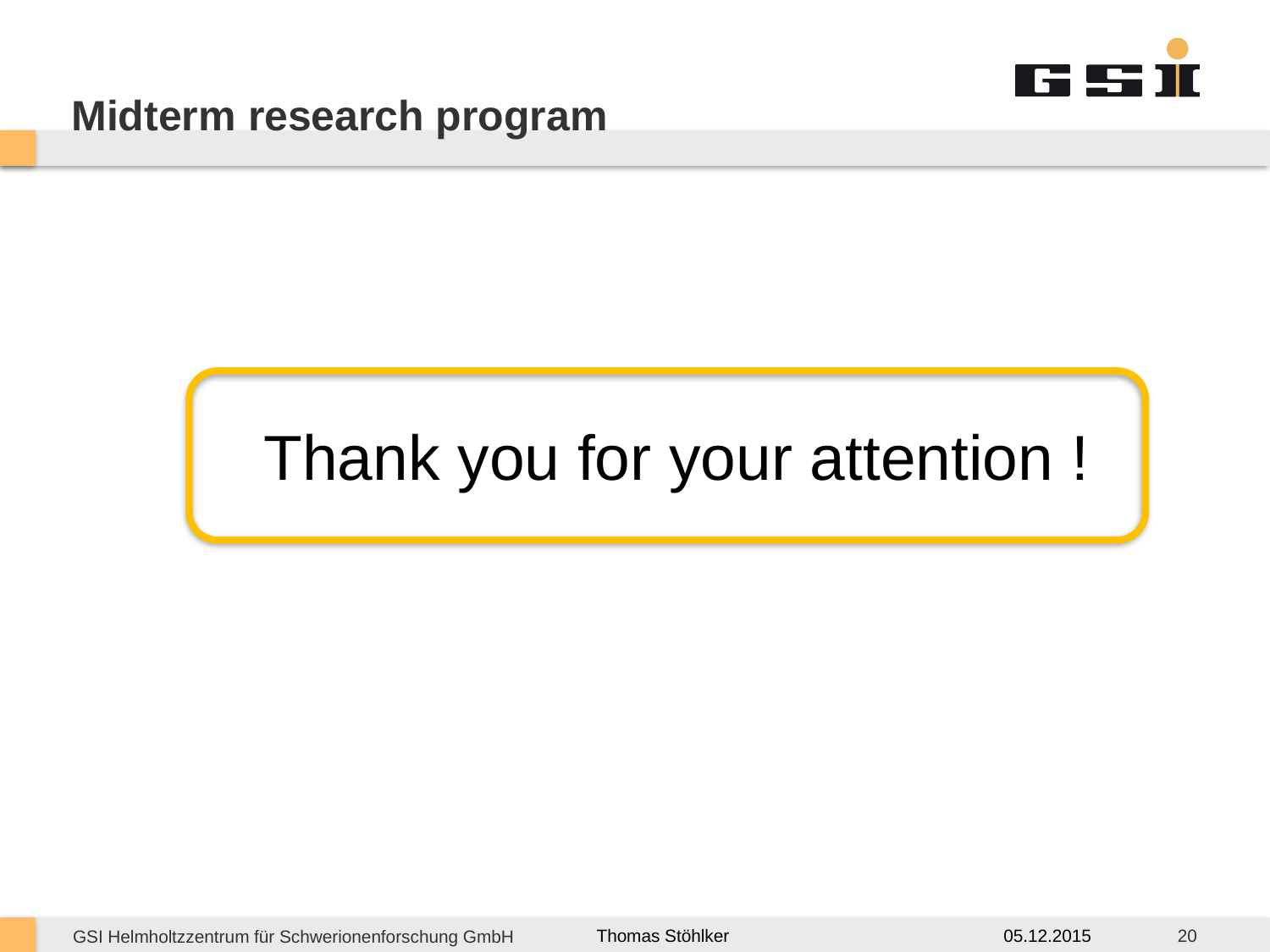

# Midterm research program

Thank you for your attention !
05.12.2015
20
Thomas Stöhlker